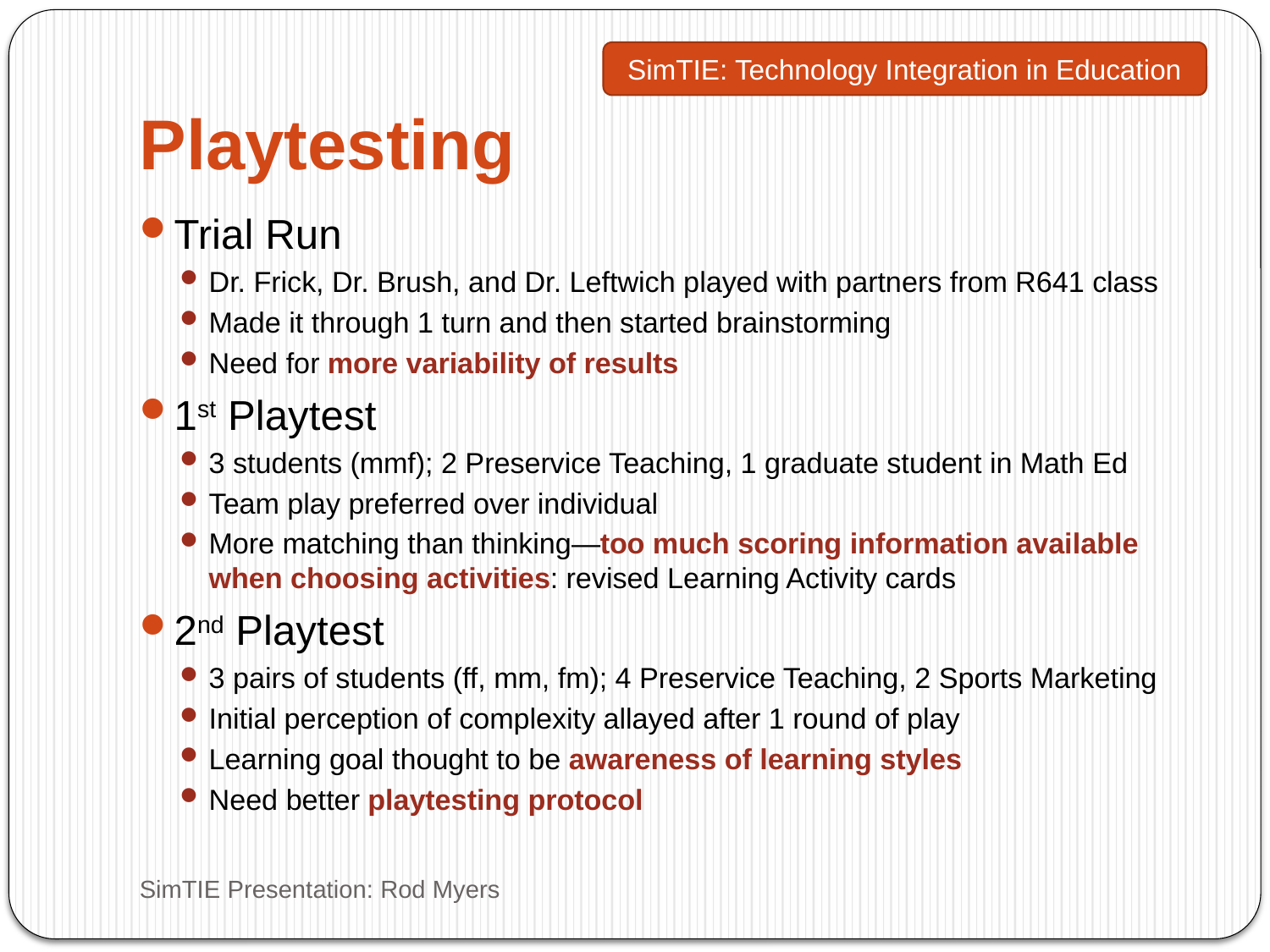

# Playtesting
Trial Run
Dr. Frick, Dr. Brush, and Dr. Leftwich played with partners from R641 class
Made it through 1 turn and then started brainstorming
Need for more variability of results
1st Playtest
3 students (mmf); 2 Preservice Teaching, 1 graduate student in Math Ed
Team play preferred over individual
More matching than thinking—too much scoring information available when choosing activities: revised Learning Activity cards
2nd Playtest
3 pairs of students (ff, mm, fm); 4 Preservice Teaching, 2 Sports Marketing
Initial perception of complexity allayed after 1 round of play
Learning goal thought to be awareness of learning styles
Need better playtesting protocol
SimTIE Presentation: Rod Myers